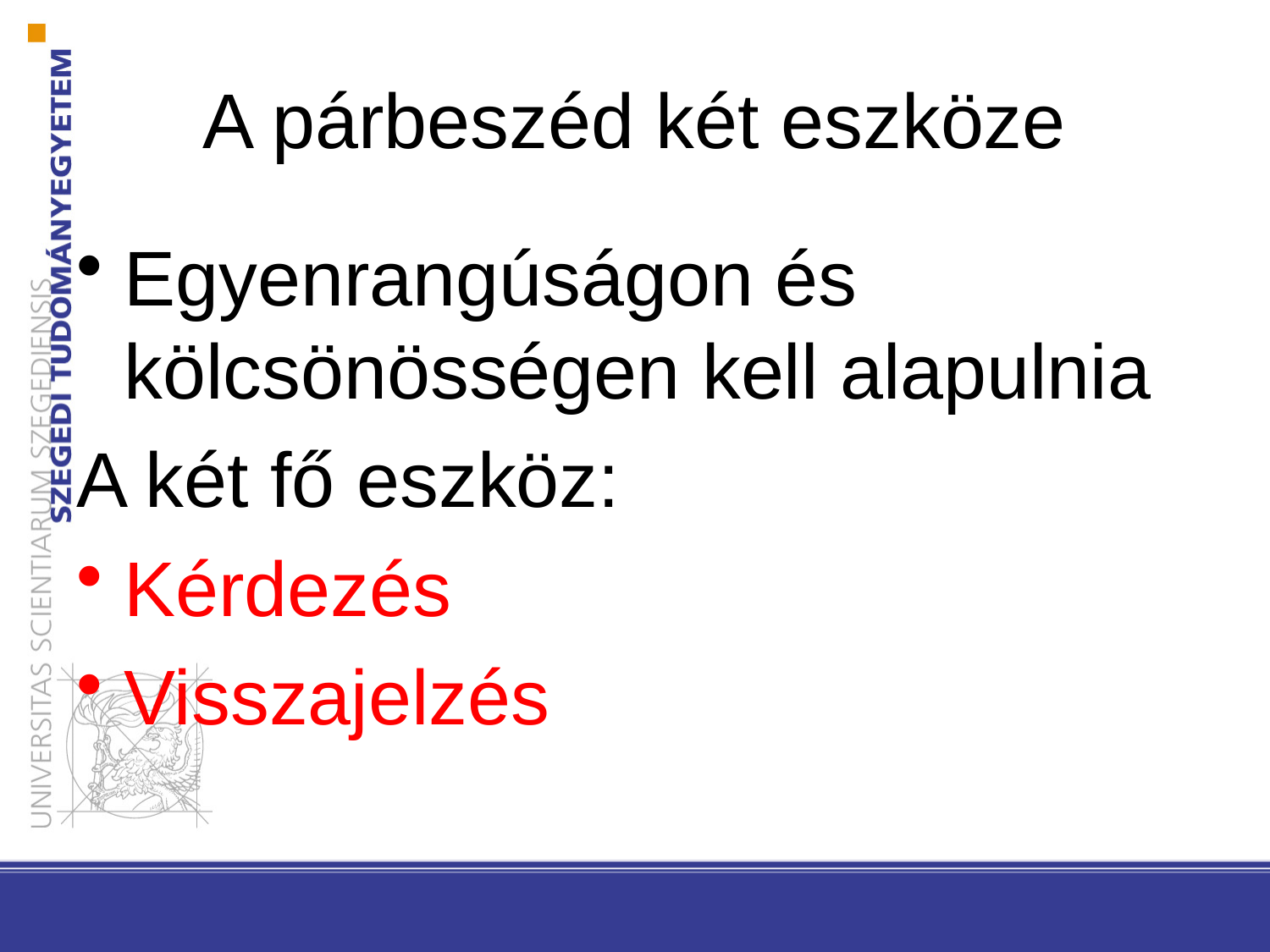

# A párbeszéd két eszköze
Egyenrangúságon és kölcsönösségen kell alapulnia
A két fő eszköz:
Kérdezés
Visszajelzés